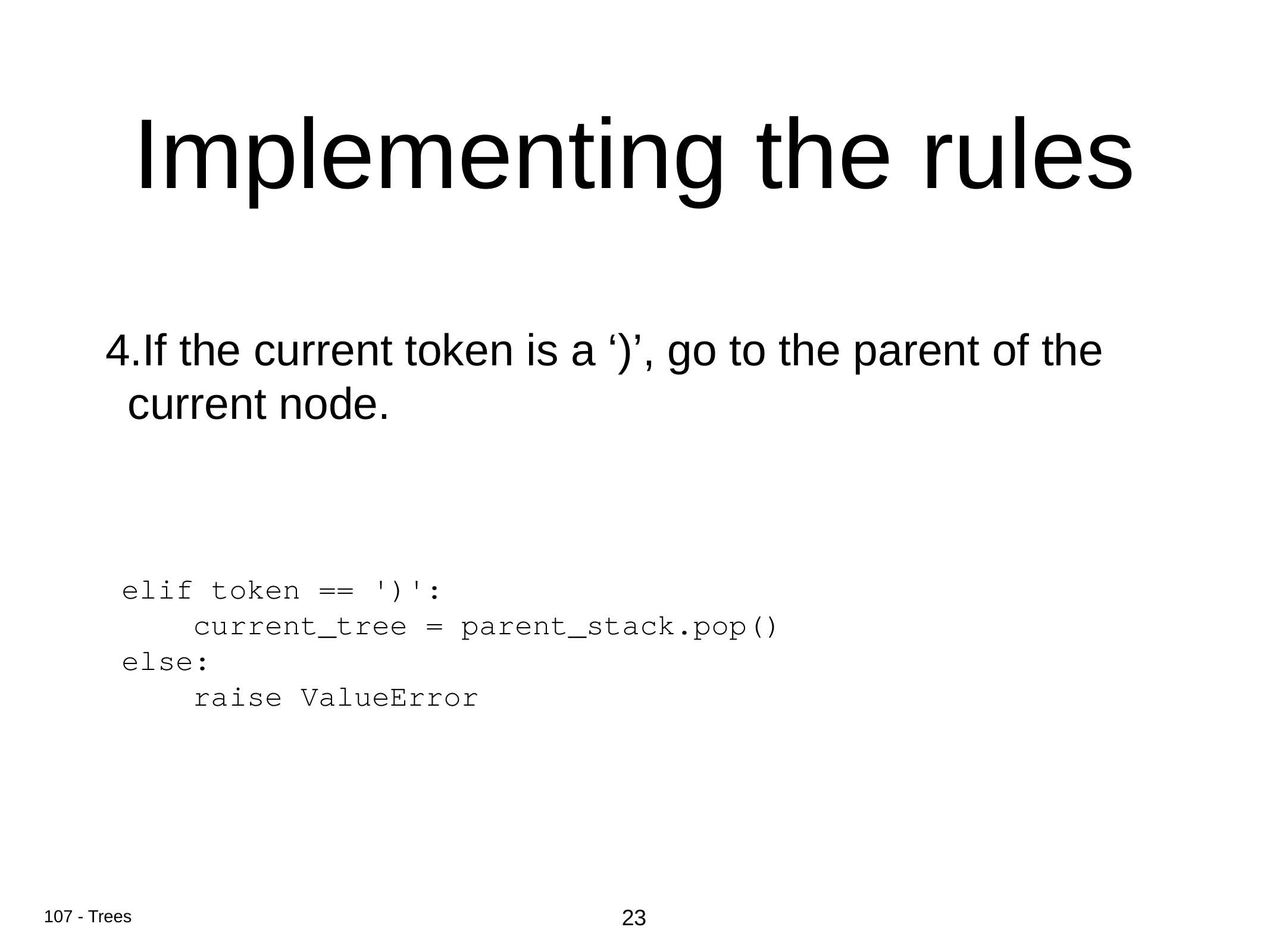

# Implementing the rules
If the current token is a ‘)’, go to the parent of the current node.
elif token == ')':
    current_tree = parent_stack.pop()
else:
    raise ValueError
23